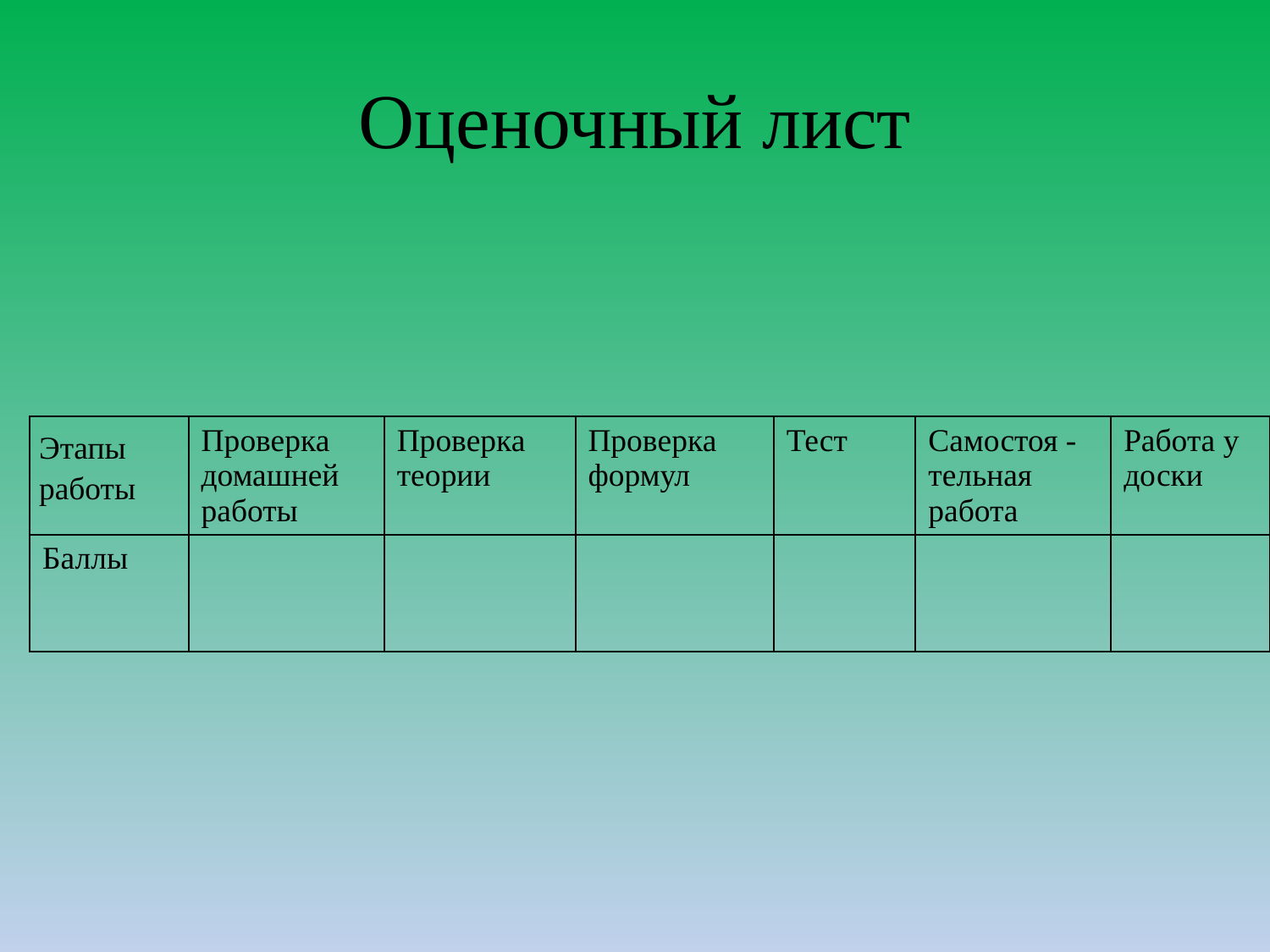

# Оценочный лист
| Этапы работы | Проверка домашней работы | Проверка теории | Проверка формул | Тест | Самостоя - тельная работа | Работа у доски |
| --- | --- | --- | --- | --- | --- | --- |
| Баллы |  |  |  |  |  |  |